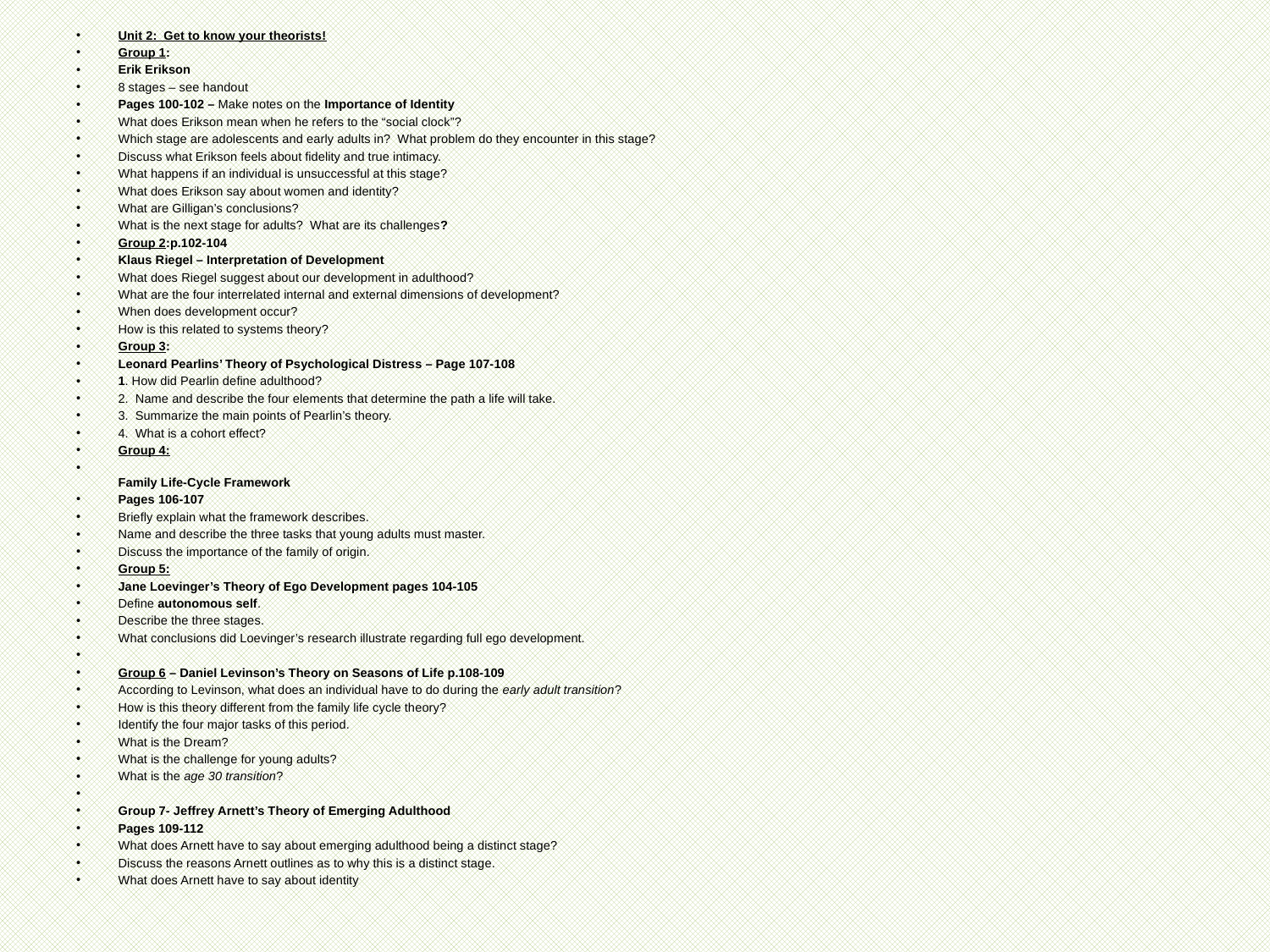

Unit 2:  Get to know your theorists!
Group 1:
Erik Erikson
8 stages – see handout
Pages 100-102 – Make notes on the Importance of Identity
What does Erikson mean when he refers to the “social clock”?
Which stage are adolescents and early adults in?  What problem do they encounter in this stage?
Discuss what Erikson feels about fidelity and true intimacy.
What happens if an individual is unsuccessful at this stage?
What does Erikson say about women and identity?
What are Gilligan’s conclusions?
What is the next stage for adults?  What are its challenges?
Group 2:p.102-104
Klaus Riegel – Interpretation of Development
What does Riegel suggest about our development in adulthood?
What are the four interrelated internal and external dimensions of development?
When does development occur?
How is this related to systems theory?
Group 3:
Leonard Pearlins’ Theory of Psychological Distress – Page 107-108
1. How did Pearlin define adulthood?
2.  Name and describe the four elements that determine the path a life will take.
3.  Summarize the main points of Pearlin’s theory.
4.  What is a cohort effect?
Group 4:
Family Life-Cycle Framework
Pages 106-107
Briefly explain what the framework describes.
Name and describe the three tasks that young adults must master.
Discuss the importance of the family of origin.
Group 5:
Jane Loevinger’s Theory of Ego Development pages 104-105
Define autonomous self.
Describe the three stages.
What conclusions did Loevinger’s research illustrate regarding full ego development.

Group 6 – Daniel Levinson’s Theory on Seasons of Life p.108-109
According to Levinson, what does an individual have to do during the early adult transition?
How is this theory different from the family life cycle theory?
Identify the four major tasks of this period.
What is the Dream?
What is the challenge for young adults?
What is the age 30 transition?

Group 7- Jeffrey Arnett’s Theory of Emerging Adulthood
Pages 109-112
What does Arnett have to say about emerging adulthood being a distinct stage?
Discuss the reasons Arnett outlines as to why this is a distinct stage.
What does Arnett have to say about identity